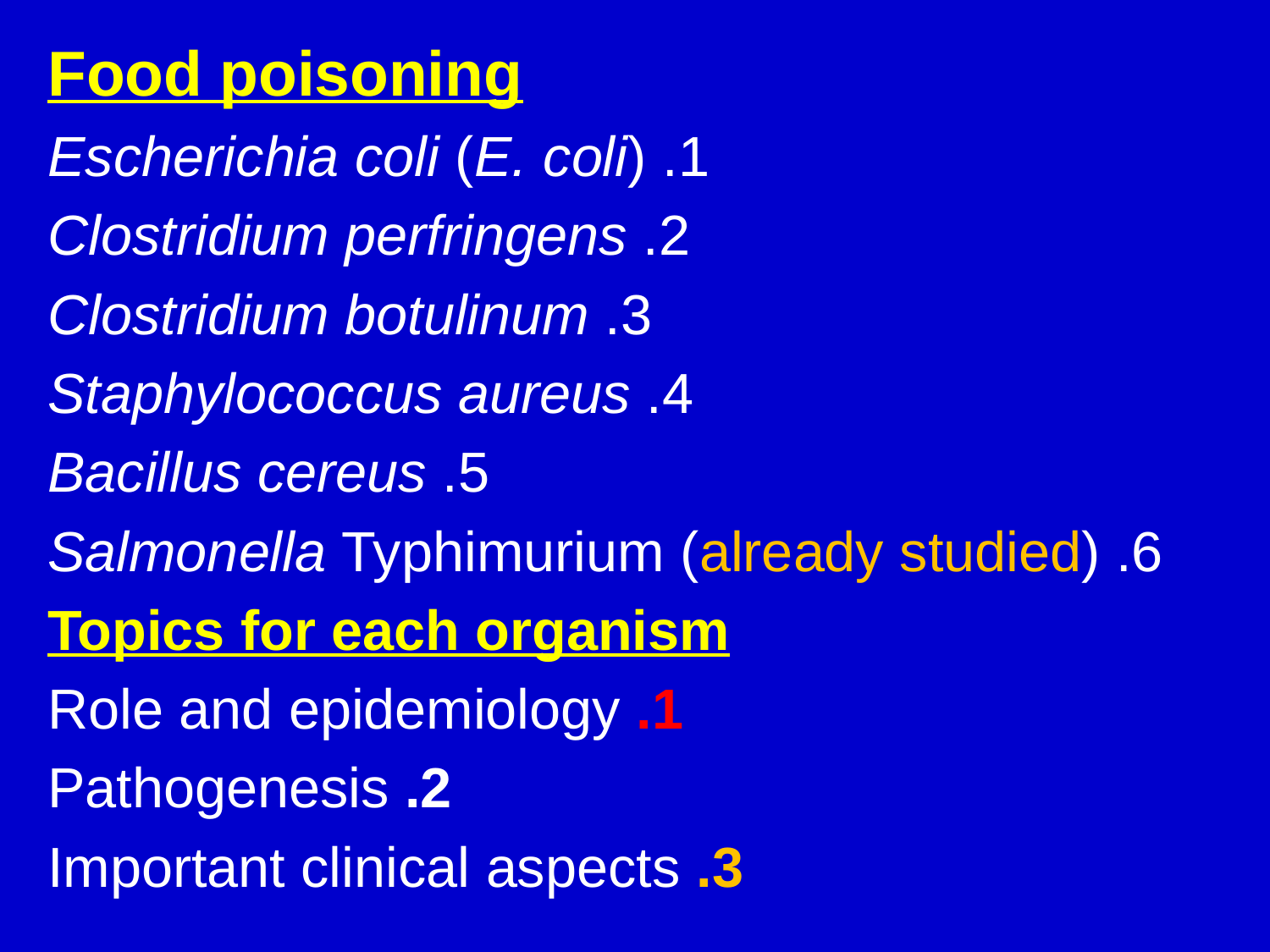

Food poisoning
    1. Escherichia coli (E. coli)
    2. Clostridium perfringens
    3. Clostridium botulinum
    4. Staphylococcus aureus
    5. Bacillus cereus
    6. Salmonella Typhimurium (already studied)
Topics for each organism
    1. Role and epidemiology
    2. Pathogenesis
    3. Important clinical aspects